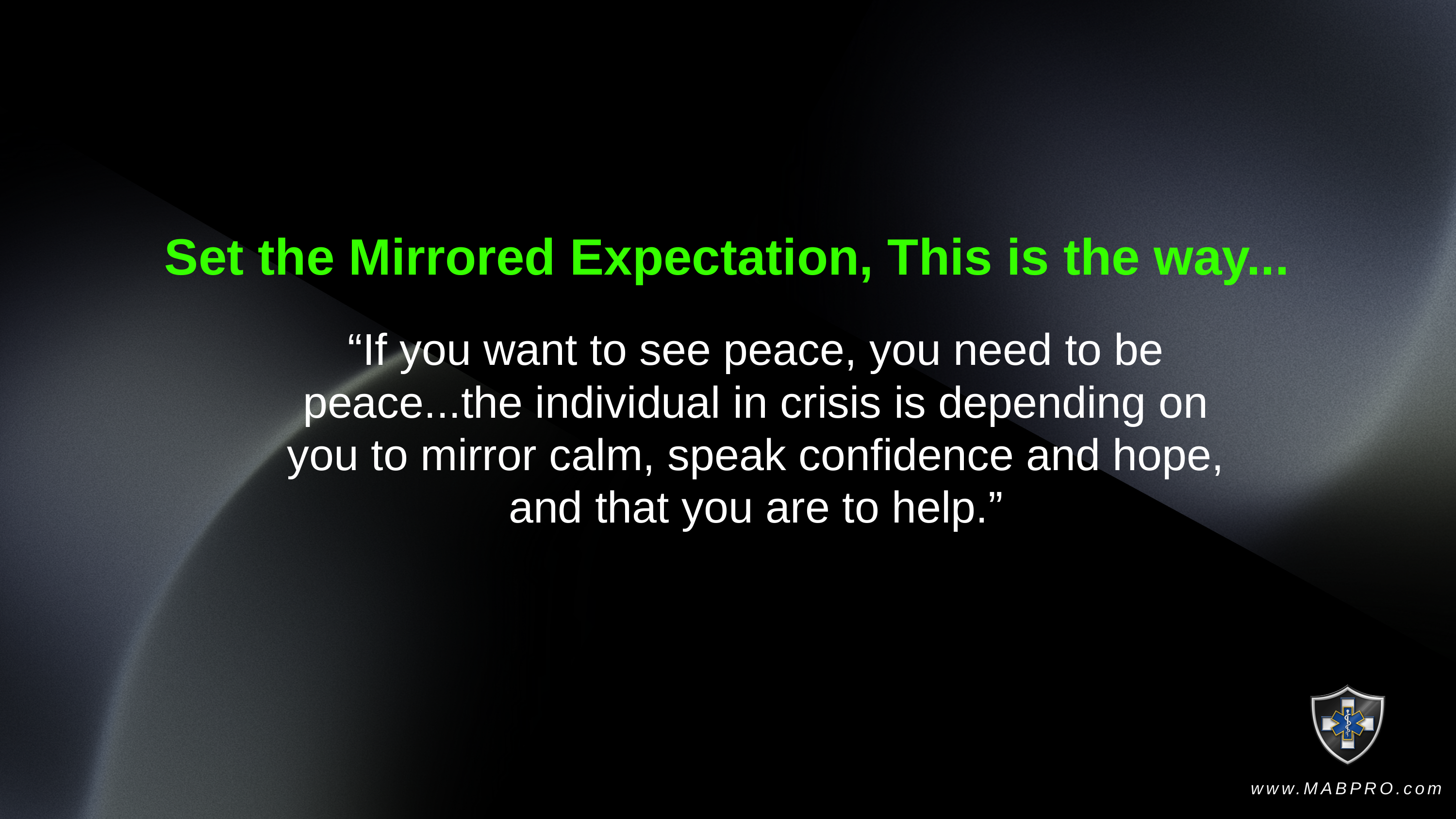

Set the Mirrored Expectation, This is the way...

“If you want to see peace, you need to be peace...the individual in crisis is depending on you to mirror calm, speak confidence and hope, and that you are to help.”

www.MABPRO.com